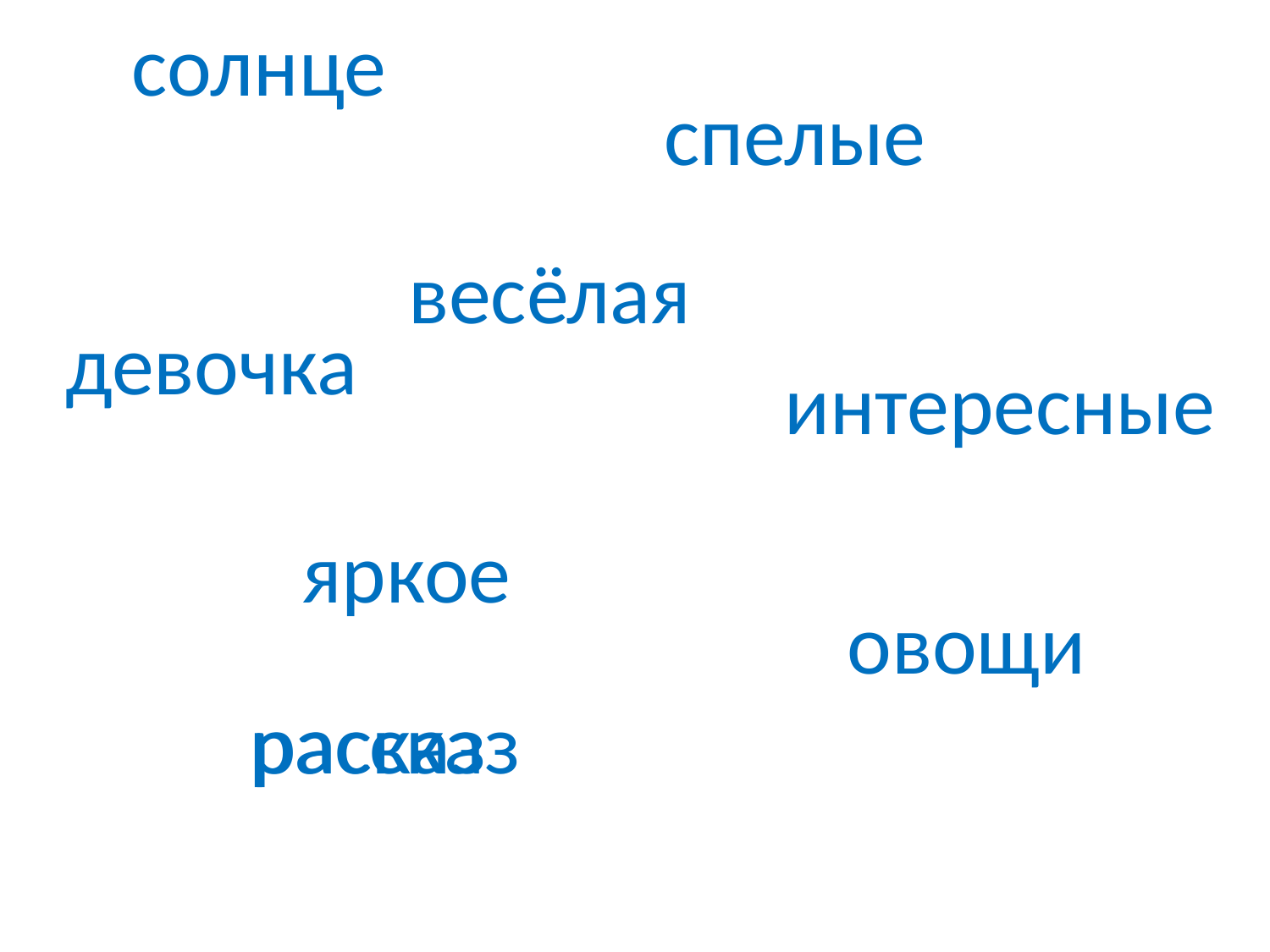

# солнце
спелые
весёлая
девочка
интересные
яркое
овощи
расказ
рассказ